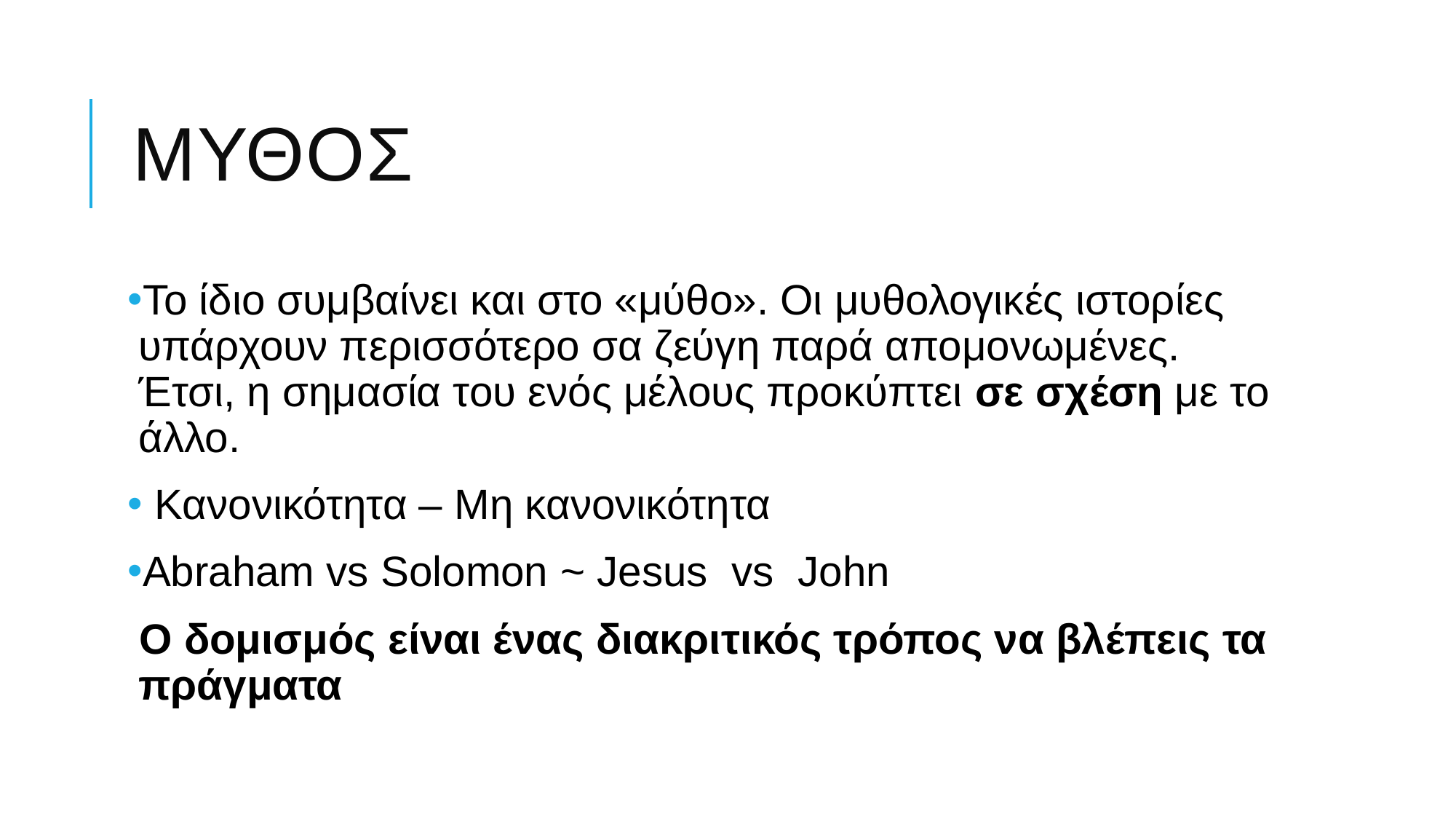

# μυθος
Το ίδιο συμβαίνει και στο «μύθο». Οι μυθολογικές ιστορίες υπάρχουν περισσότερο σα ζεύγη παρά απομονωμένες. Έτσι, η σημασία του ενός μέλους προκύπτει σε σχέση με το άλλο.
 Kανονικότητα – Μη κανονικότητα
Abraham vs Solomon ~ Jesus  vs  John
Ο δομισμός είναι ένας διακριτικός τρόπος να βλέπεις τα πράγματα